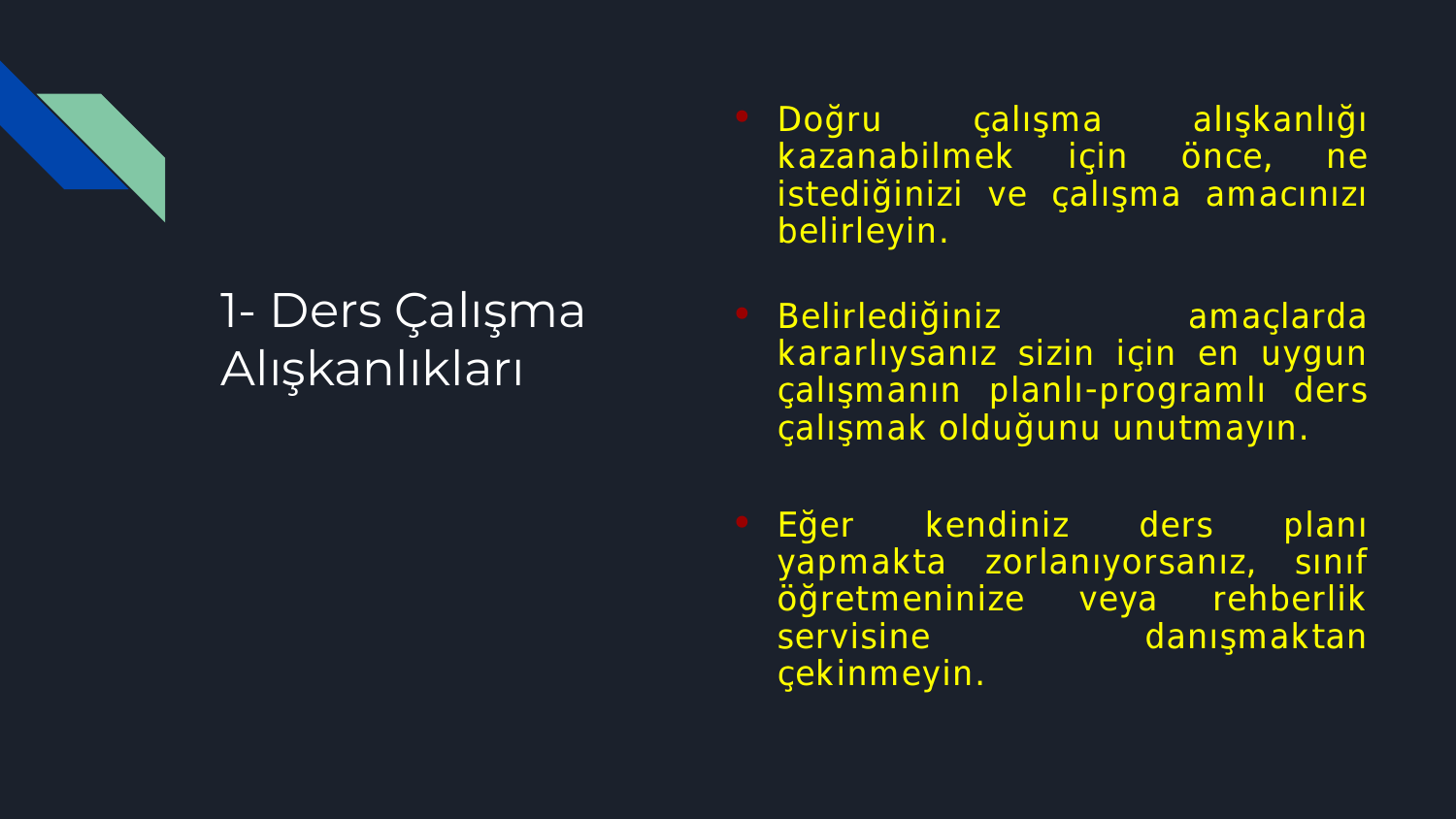

Doğru çalışma alışkanlığı kazanabilmek için önce, ne istediğinizi ve çalışma amacınızı belirleyin.

Belirlediğiniz amaçlarda kararlıysanız sizin için en uygun çalışmanın planlı-programlı ders çalışmak olduğunu unutmayın.

Eğer kendiniz ders planı yapmakta zorlanıyorsanız, sınıf öğretmeninize veya rehberlik servisine danışmaktan çekinmeyin.

# 1- Ders Çalışma Alışkanlıkları